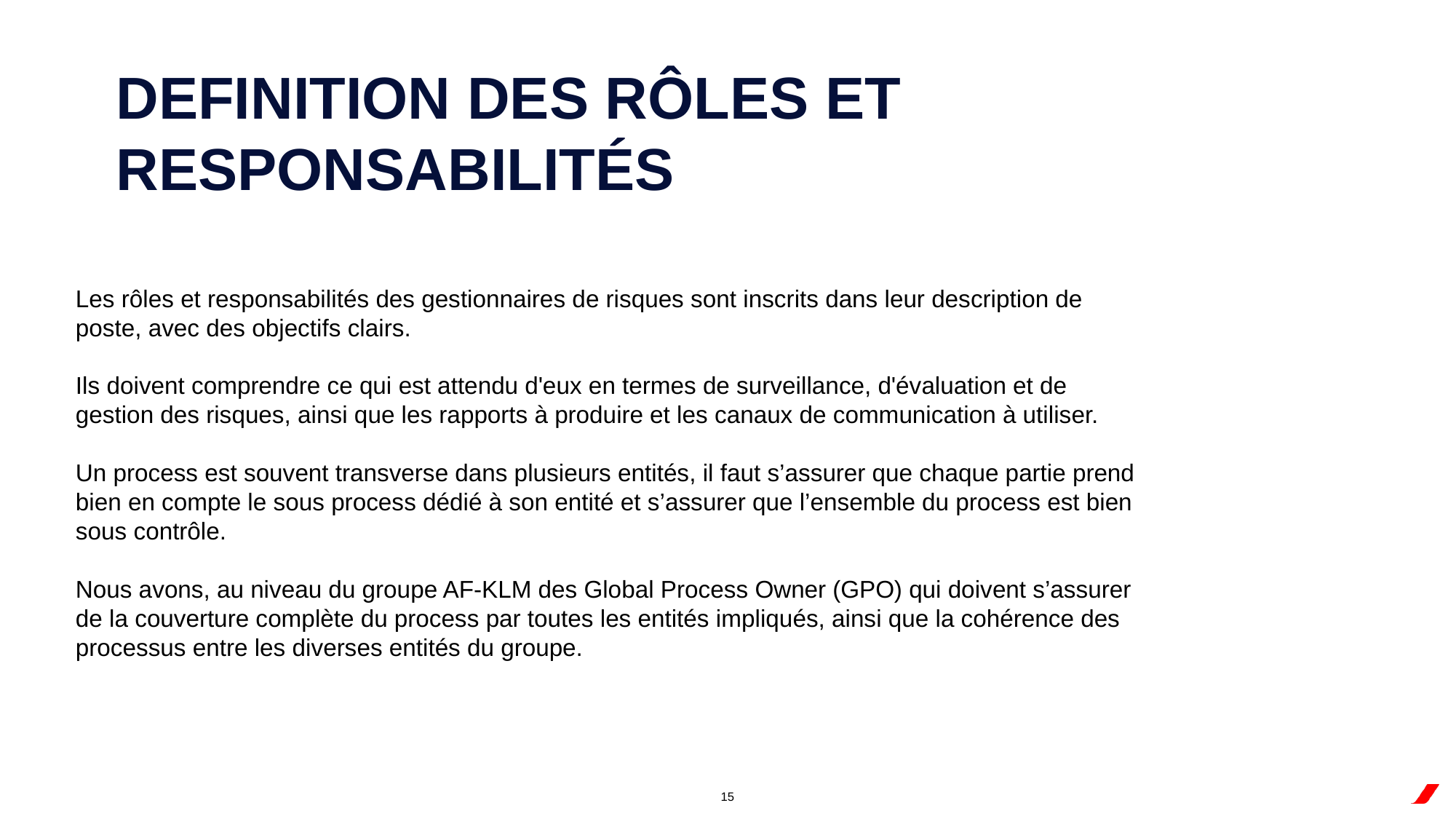

Definition des rôles et responsabilités

Les rôles et responsabilités des gestionnaires de risques sont inscrits dans leur description de poste, avec des objectifs clairs.

Ils doivent comprendre ce qui est attendu d'eux en termes de surveillance, d'évaluation et de gestion des risques, ainsi que les rapports à produire et les canaux de communication à utiliser.

Un process est souvent transverse dans plusieurs entités, il faut s’assurer que chaque partie prend bien en compte le sous process dédié à son entité et s’assurer que l’ensemble du process est bien sous contrôle.

Nous avons, au niveau du groupe AF-KLM des Global Process Owner (GPO) qui doivent s’assurer de la couverture complète du process par toutes les entités impliqués, ainsi que la cohérence des processus entre les diverses entités du groupe.
15